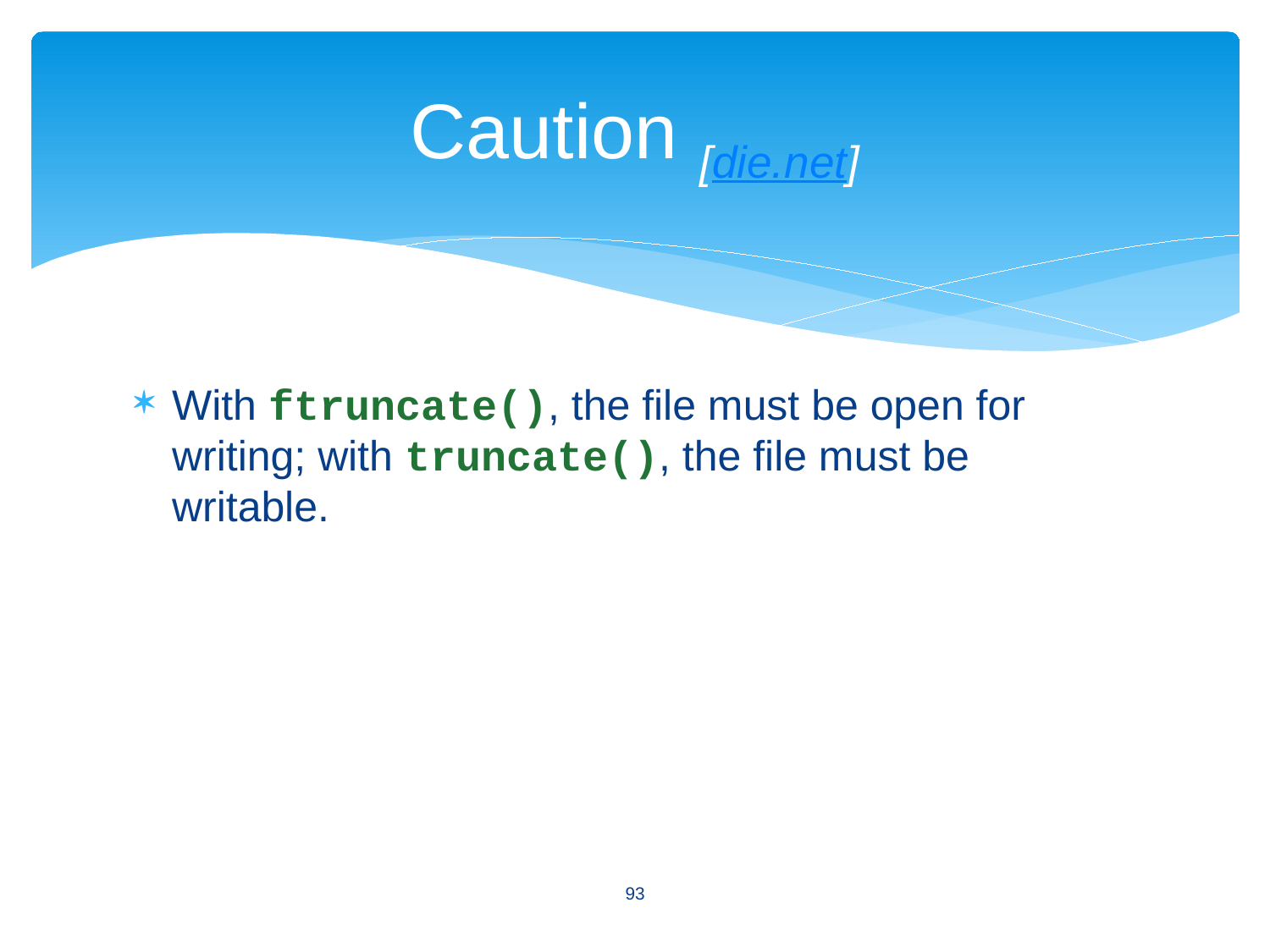

# Caution [die.net]
With ftruncate(), the file must be open for writing; with truncate(), the file must be writable.
93